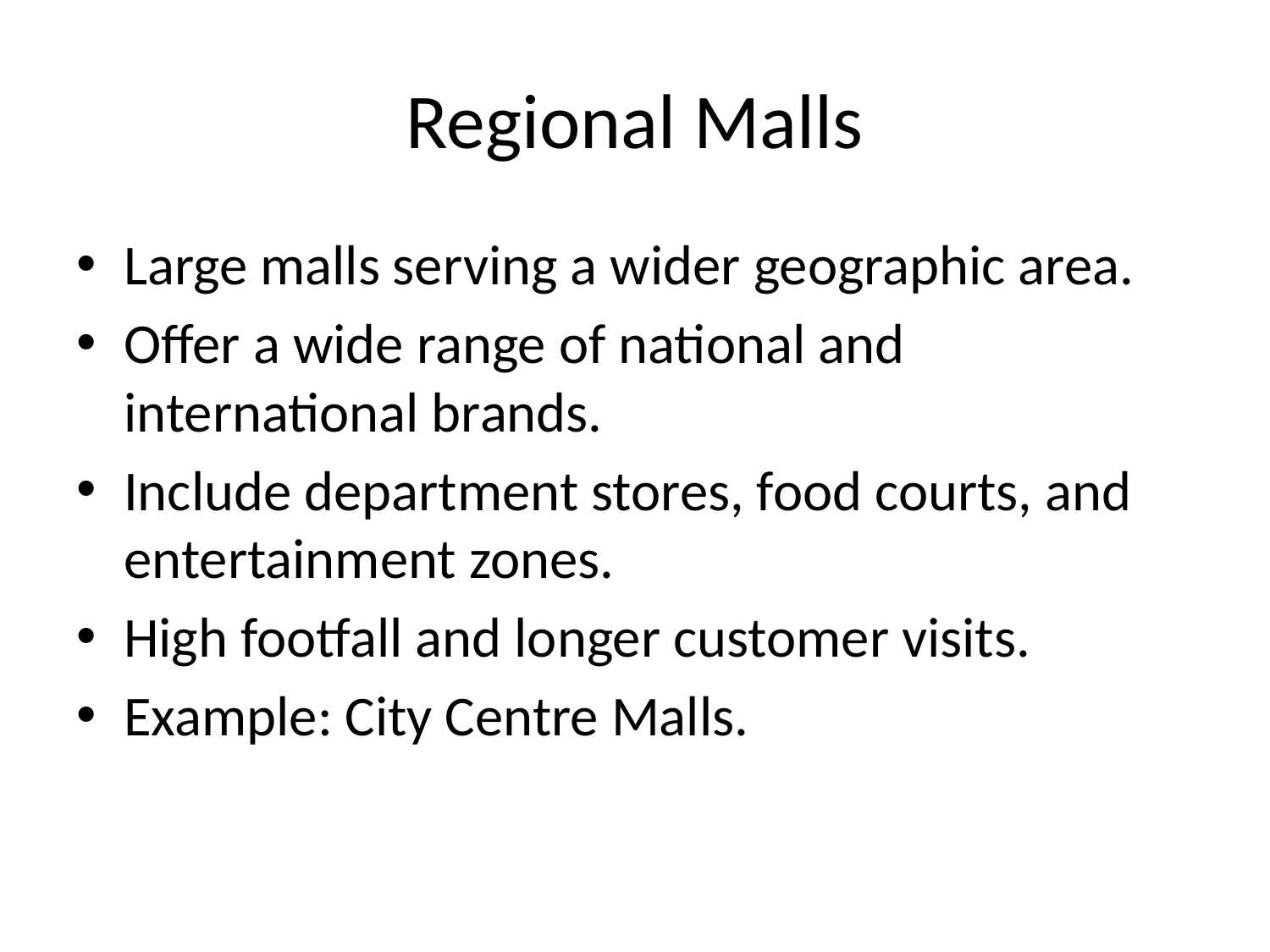

# Regional Malls
Large malls serving a wider geographic area.
Offer a wide range of national and international brands.
Include department stores, food courts, and entertainment zones.
High footfall and longer customer visits.
Example: City Centre Malls.